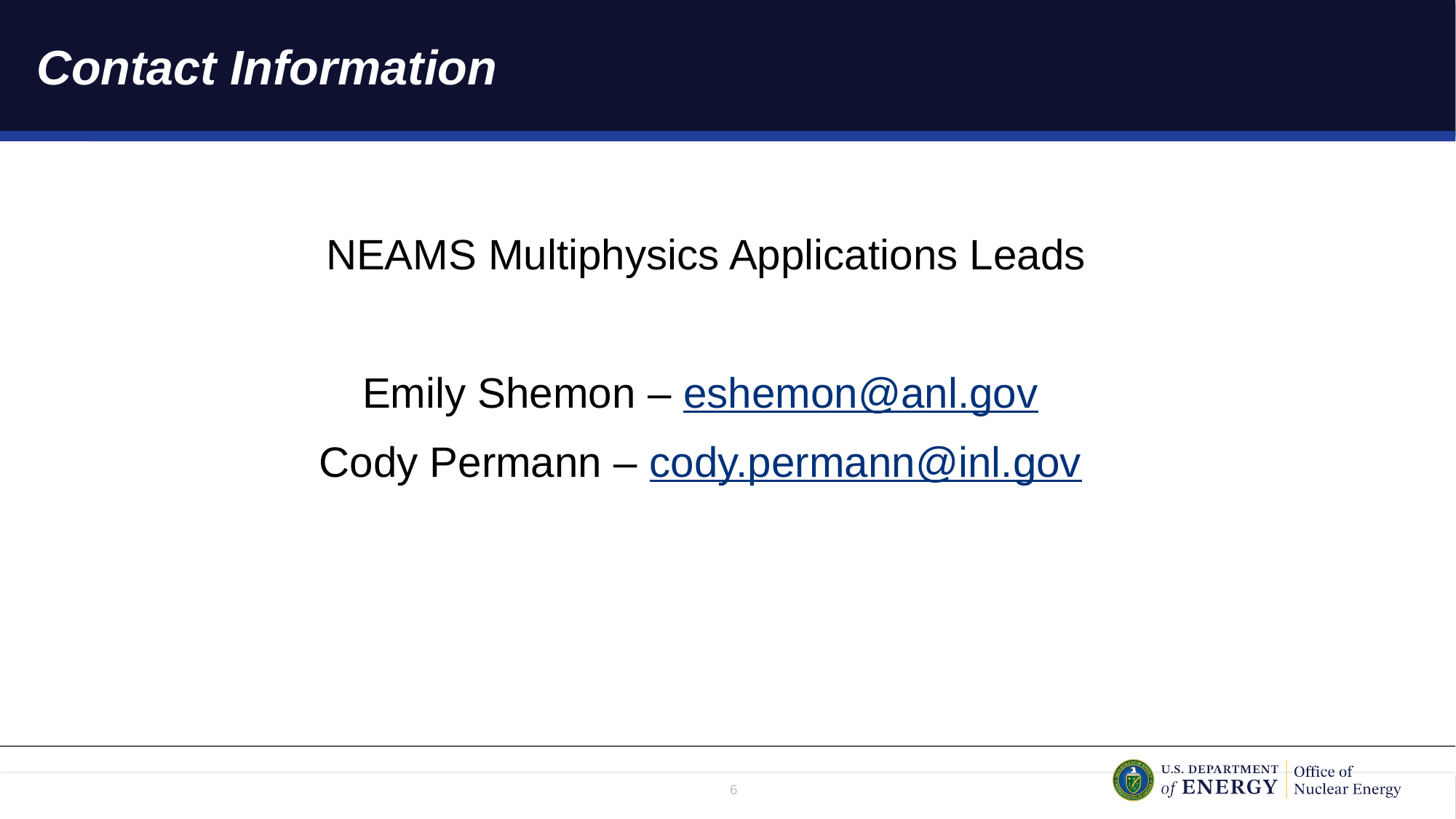

# Contact Information
NEAMS Multiphysics Applications Leads

Emily Shemon – eshemon@anl.gov
Cody Permann – cody.permann@inl.gov
6